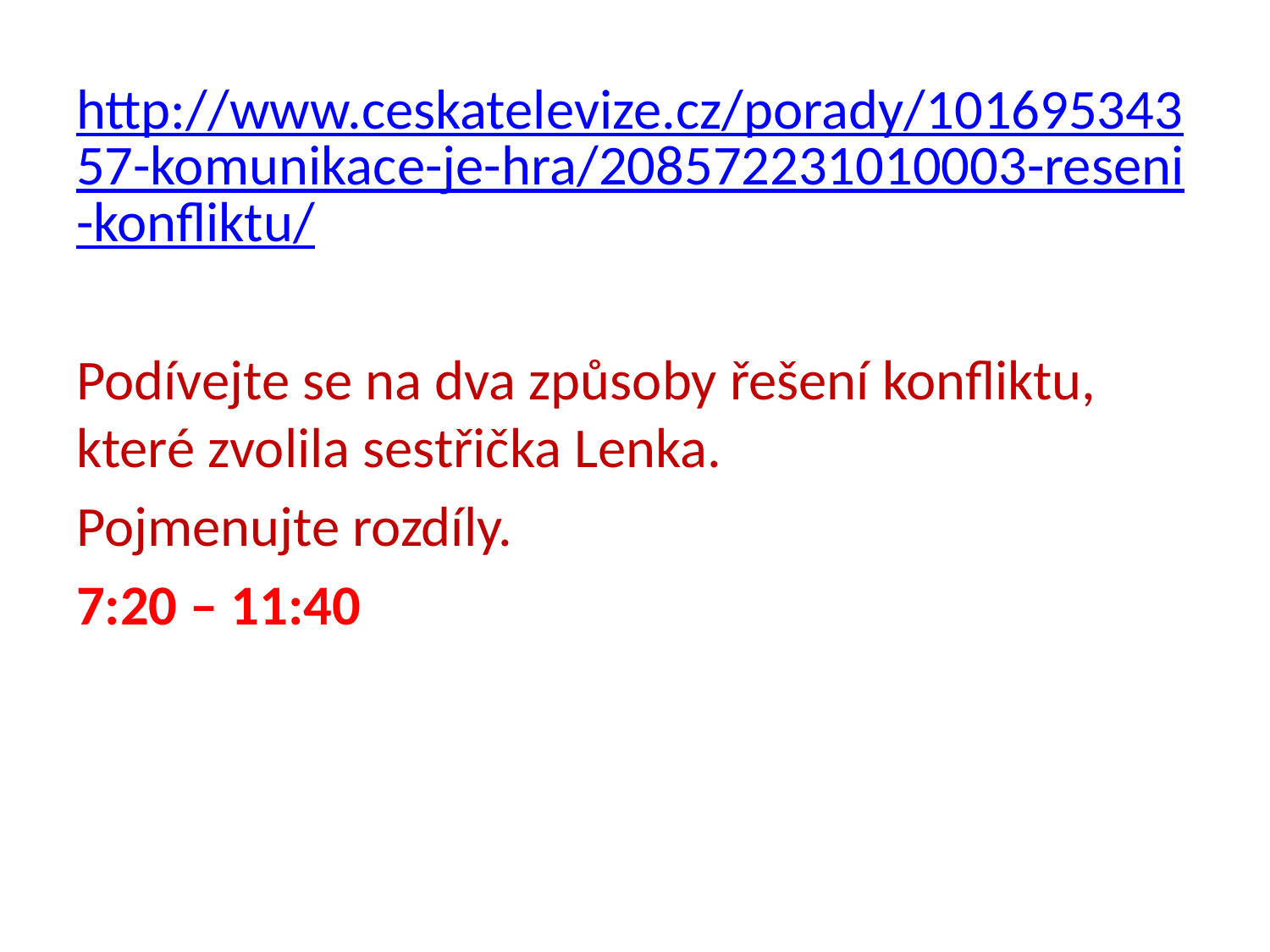

http://www.ceskatelevize.cz/porady/10169534357-komunikace-je-hra/208572231010003-reseni-konfliktu/

Podívejte se na dva způsoby řešení konfliktu, které zvolila sestřička Lenka.
Pojmenujte rozdíly.
7:20 – 11:40